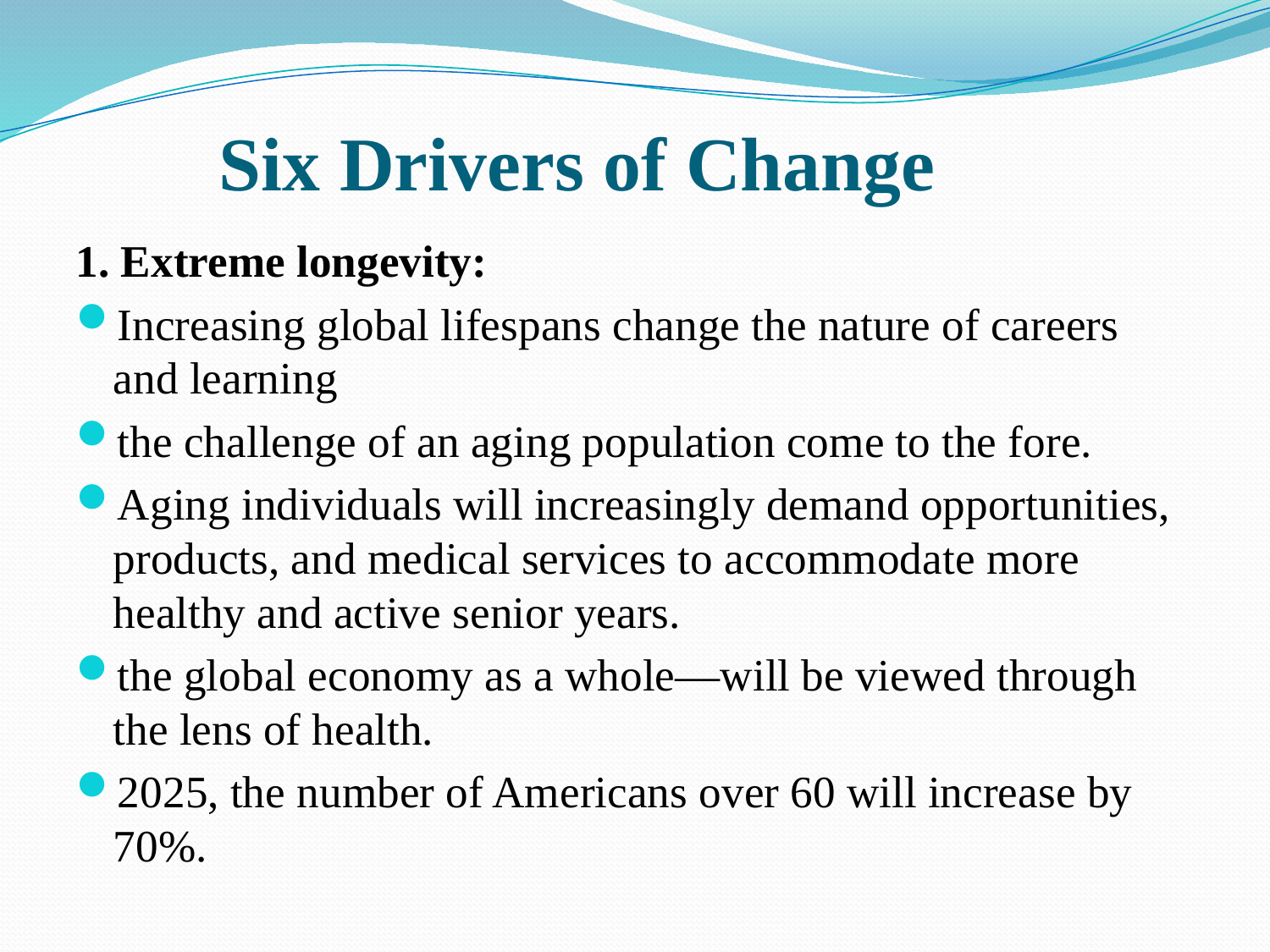

# Six Drivers of Change
1. Extreme longevity:
Increasing global lifespans change the nature of careers and learning
the challenge of an aging population come to the fore.
Aging individuals will increasingly demand opportunities, products, and medical services to accommodate more healthy and active senior years.
the global economy as a whole—will be viewed through the lens of health.
2025, the number of Americans over 60 will increase by 70%.